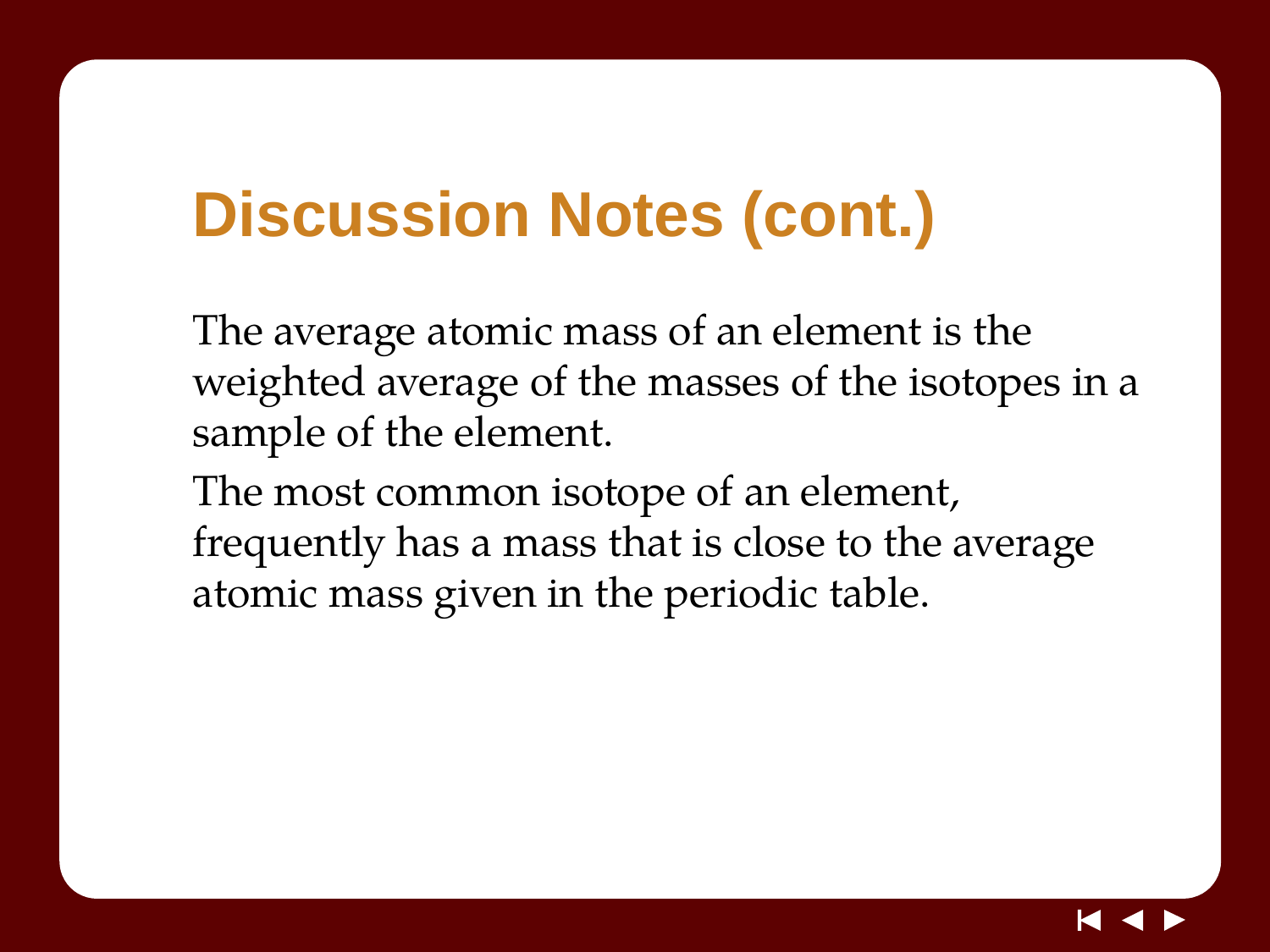

# Discussion Notes (cont.)
The average atomic mass of an element is the weighted average of the masses of the isotopes in a sample of the element.
The most common isotope of an element, frequently has a mass that is close to the average atomic mass given in the periodic table.